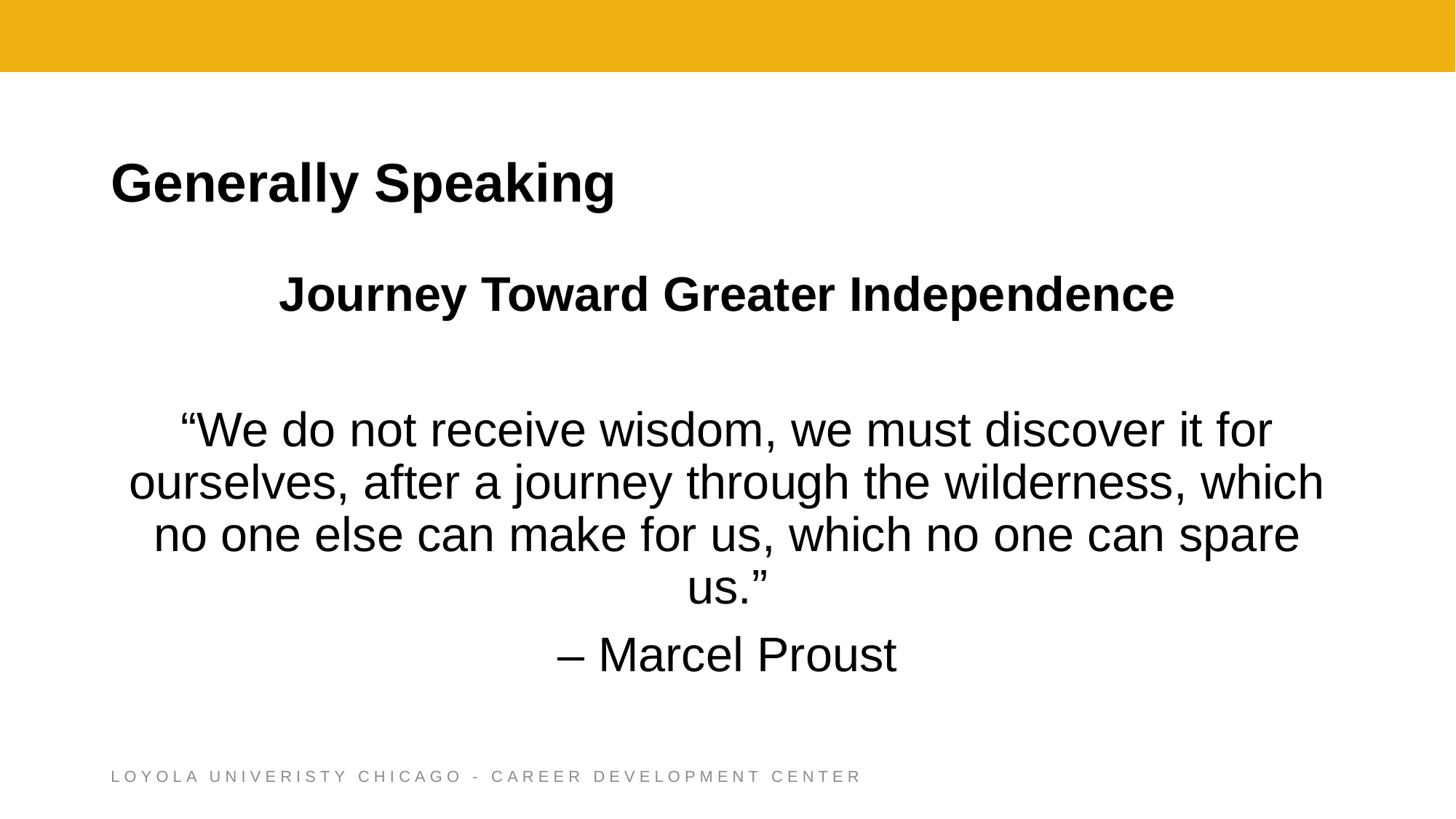

# Generally Speaking
Journey Toward Greater Independence

“We do not receive wisdom, we must discover it for ourselves, after a journey through the wilderness, which no one else can make for us, which no one can spare us.”
– Marcel Proust
LOYOLA UNIVERISTY CHICAGO - CAREER DEVELOPMENT CENTER